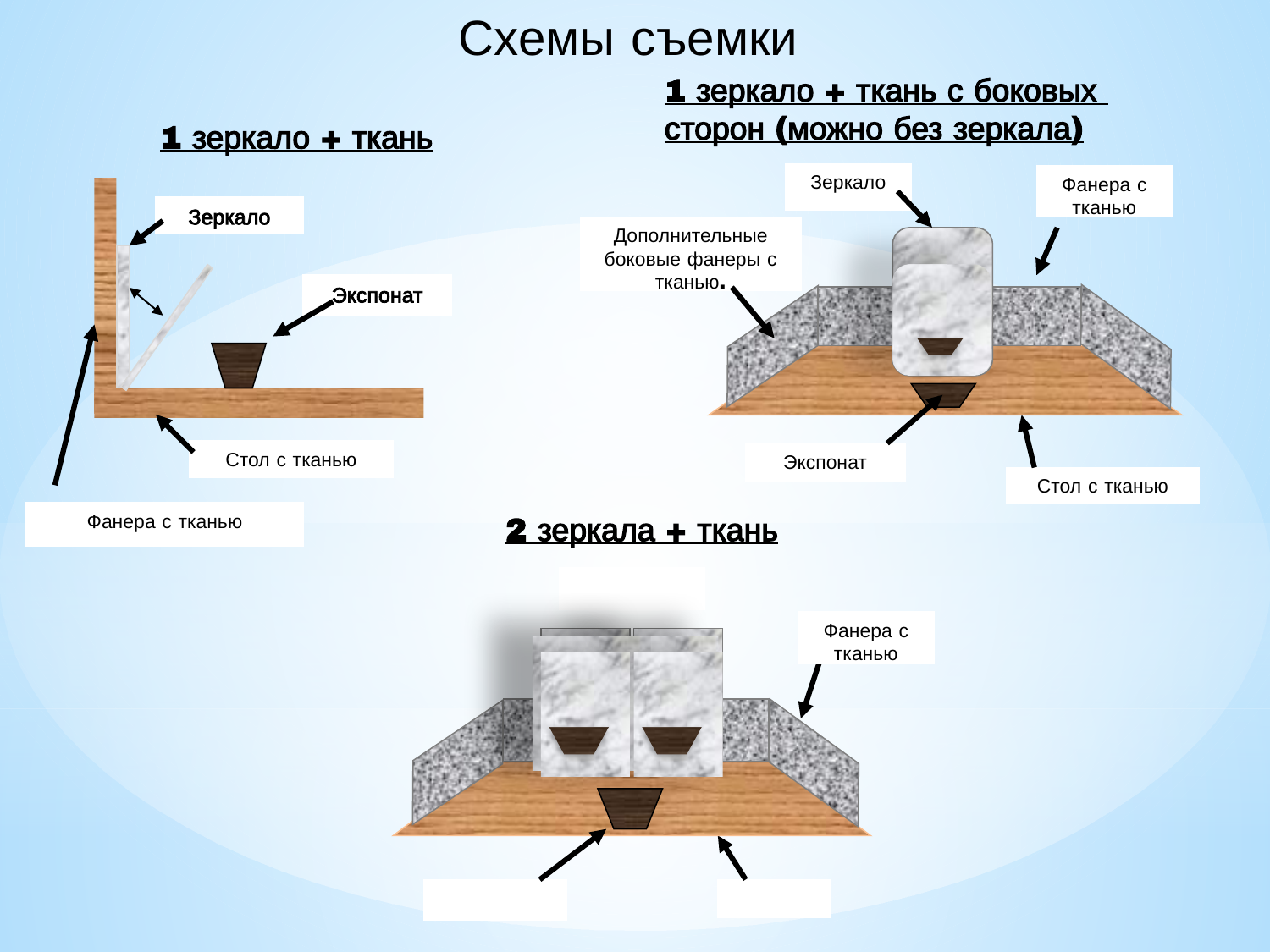

# Схемы съемки
1 зеркало + ткань с боковых
сторон (можно без зеркала)
1 зеркало + ткань
Зеркало
Фанера с тканью

Стол с тканью

Экспонат

Зеркало

Экспонат
Стол с тканью
Дополнительные боковые фанеры с тканью.

Фанера с тканью
2 зеркала + ткань
Зеркала

Экспонат
Стол
Фанера с тканью